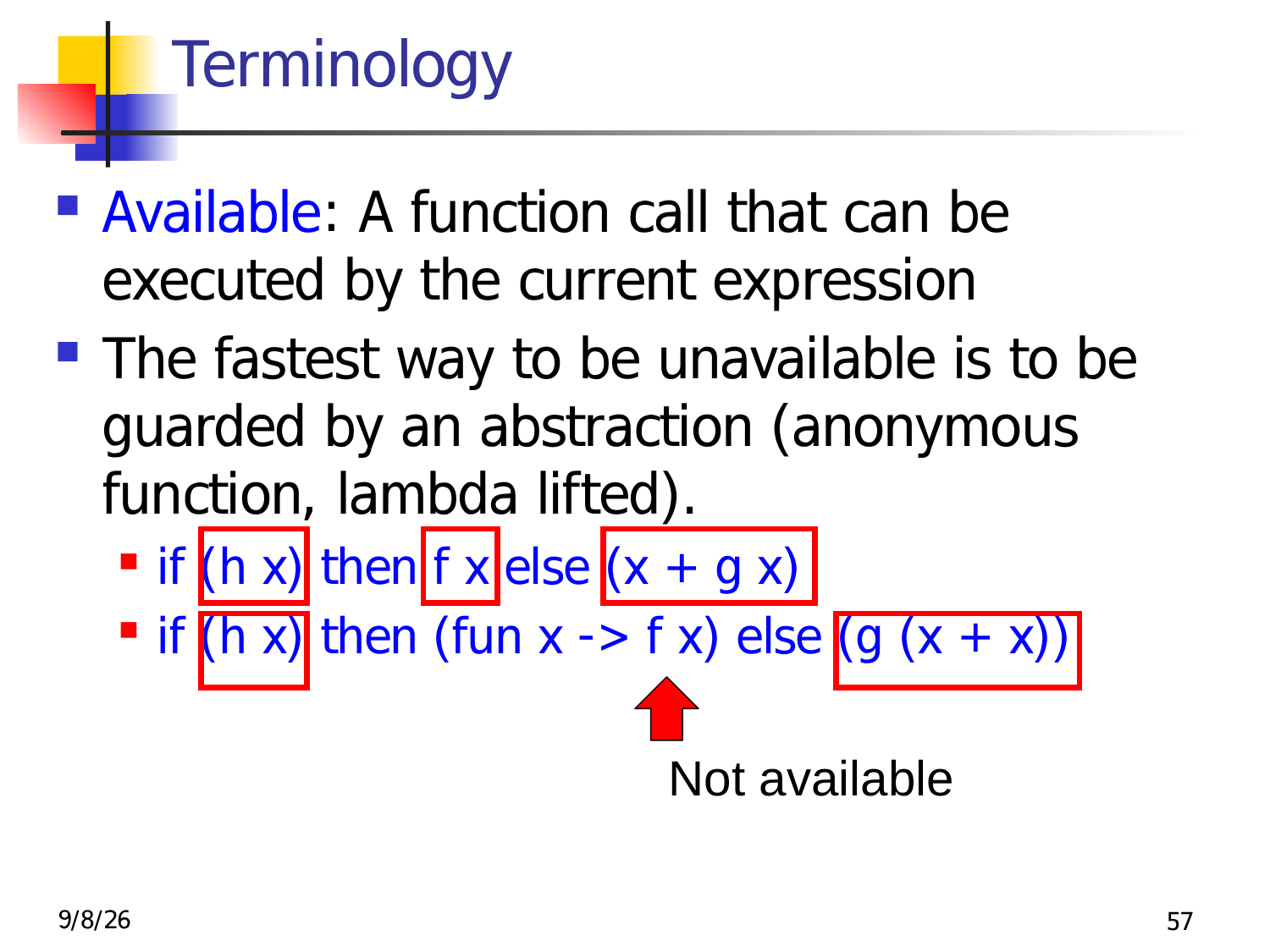

# Terminology
Available: A function call that can be executed by the current expression
The fastest way to be unavailable is to be guarded by an abstraction (anonymous function, lambda lifted).
if (h x) then f x else (x + g x)
if (h x) then (fun x -> f x) else (g (x + x))

Not available
9/8/26
57